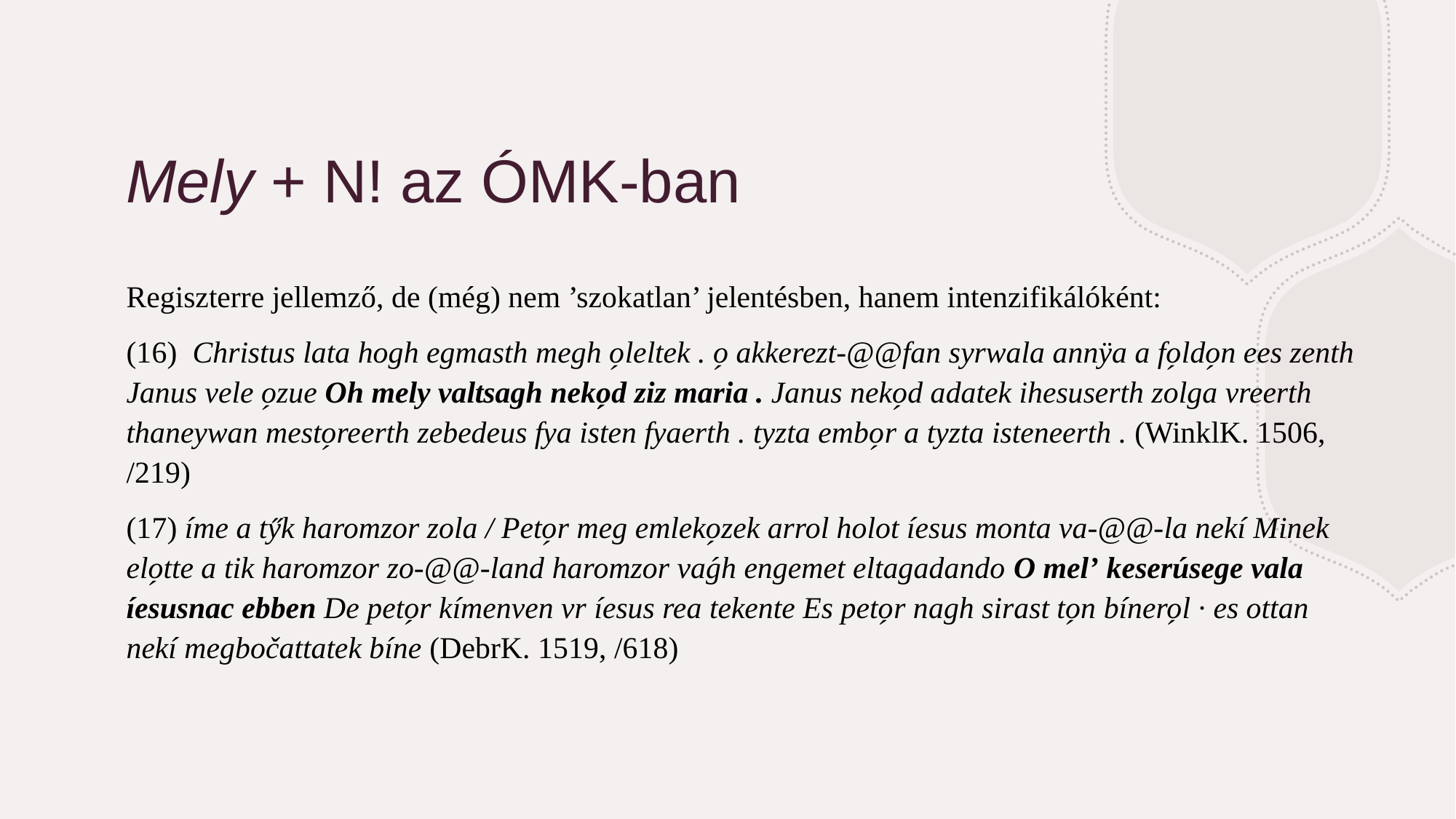

# Mely + N! az ÓMK-ban
Regiszterre jellemző, de (még) nem ’szokatlan’ jelentésben, hanem intenzifikálóként:
(16)  Christus lata hogh egmasth megh o̗leltek . o̗ akkerezt-@@fan syrwala annÿa a fo̗ldo̗n ees zenth Janus vele o̗zue Oh mely valtsagh neko̗d ziz maria . Janus neko̗d adatek ihesuserth zolga vreerth thaneywan mesto̗reerth zebedeus fya isten fyaerth . tyzta embo̗r a tyzta isteneerth . (WinklK. 1506, /219)
(17) íme a ty̋k haromzor zola / Peto̗r meg emleko̗zek arrol holot íesus monta va-@@-la nekí Minek elo̗tte a tik haromzor zo-@@-land haromzor vaǵh engemet eltagadando O melʼ keserúsege vala íesusnac ebben De peto̗r kímenven vr íesus rea tekente Es peto̗r nagh sirast to̗n bínero̗l · es ottan nekí megbočattatek bíne (DebrK. 1519, /618)